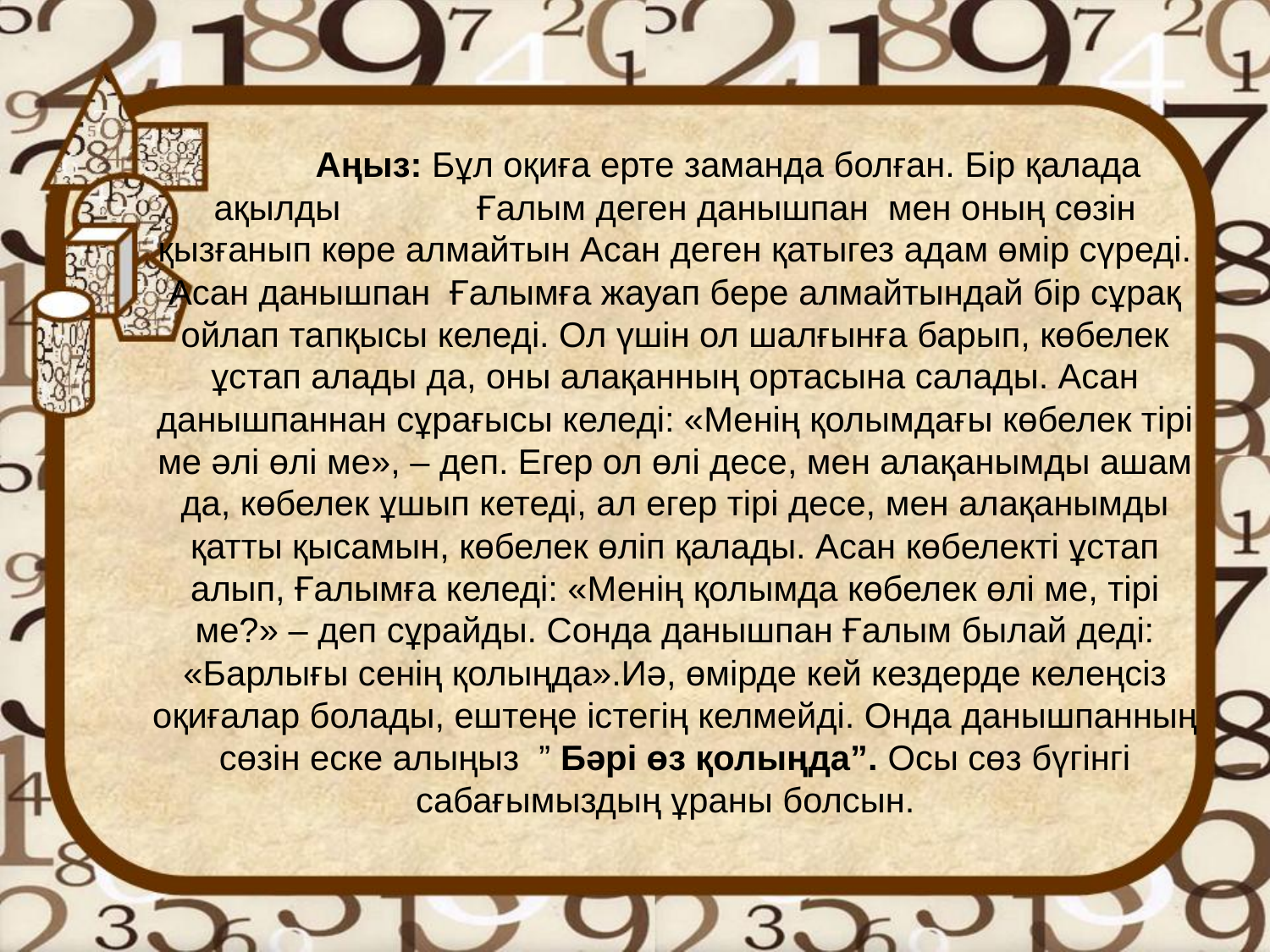

Аңыз: Бұл оқиға ерте заманда болған. Бір қалада ақылды              Ғалым деген данышпан  мен оның сөзін қызғанып көре алмайтын Асан деген қатыгез адам өмір сүреді. Асан данышпан  Ғалымға жауап бере алмайтындай бір сұрақ ойлап тапқысы келеді. Ол үшін ол шалғынға барып, көбелек ұстап алады да, оны алақанның ортасына салады. Асан данышпаннан сұрағысы келеді: «Менің қолымдағы көбелек тірі ме әлі өлі ме», – деп. Егер ол өлі десе, мен алақанымды ашам да, көбелек ұшып кетеді, ал егер тірі десе, мен алақанымды қатты қысамын, көбелек өліп қалады. Асан көбелекті ұстап алып, Ғалымға келеді: «Менің қолымда көбелек өлі ме, тірі ме?» – деп сұрайды. Сонда данышпан Ғалым былай деді: «Барлығы сенің қолыңда».Иә, өмірде кей кездерде келеңсіз оқиғалар болады, ештеңе істегің келмейді. Онда данышпанның сөзін еске алыңыз  ” Бәрі өз қолыңда”. Осы сөз бүгінгі сабағымыздың ұраны болсын.